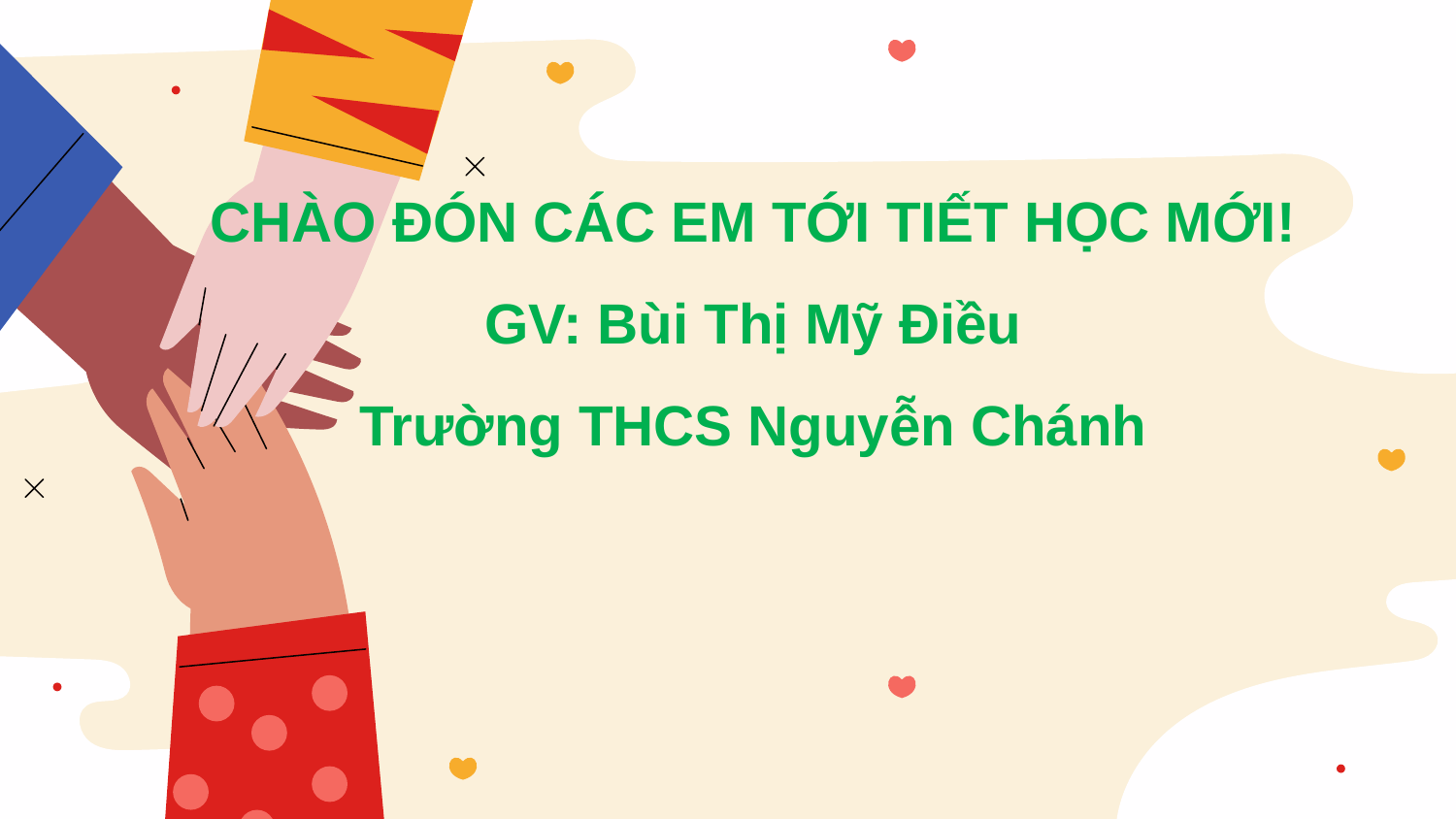

# CHÀO ĐÓN CÁC EM TỚI TIẾT HỌC MỚI! GV: Bùi Thị Mỹ Điều Trường THCS Nguyễn Chánh